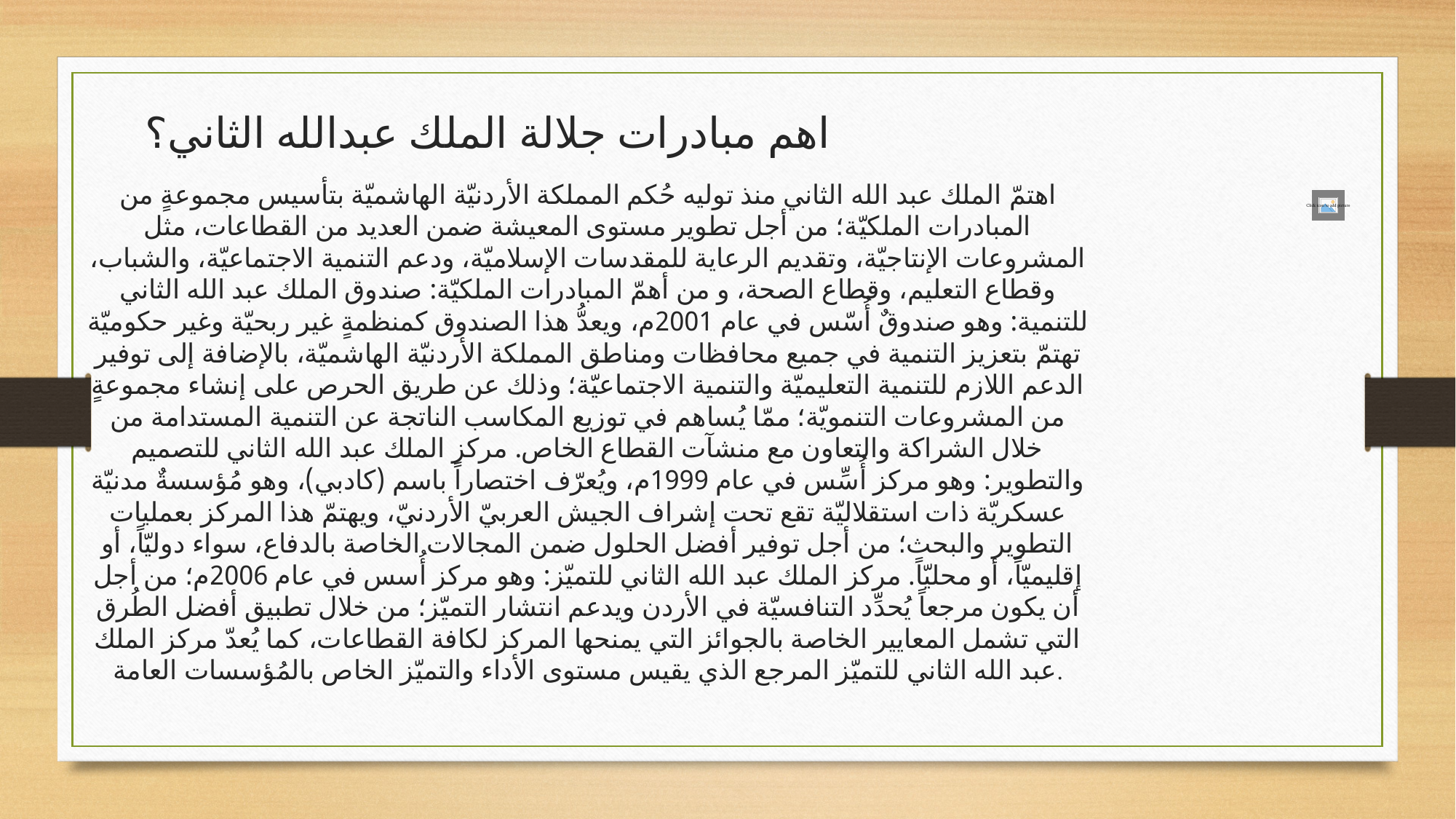

# اهم مبادرات جلالة الملك عبدالله الثاني؟
اهتمّ الملك عبد الله الثاني منذ توليه حُكم المملكة الأردنيّة الهاشميّة بتأسيس مجموعةٍ من المبادرات الملكيّة؛ من أجل تطوير مستوى المعيشة ضمن العديد من القطاعات، مثل المشروعات الإنتاجيّة، وتقديم الرعاية للمقدسات الإسلاميّة، ودعم التنمية الاجتماعيّة، والشباب، وقطاع التعليم، وقطاع الصحة، و من أهمّ المبادرات الملكيّة: صندوق الملك عبد الله الثاني للتنمية: وهو صندوقٌ أُسّس في عام 2001م، ويعدُّ هذا الصندوق كمنظمةٍ غير ربحيّة وغير حكوميّة تهتمّ بتعزيز التنمية في جميع محافظات ومناطق المملكة الأردنيّة الهاشميّة، بالإضافة إلى توفير الدعم اللازم للتنمية التعليميّة والتنمية الاجتماعيّة؛ وذلك عن طريق الحرص على إنشاء مجموعةٍ من المشروعات التنمويّة؛ ممّا يُساهم في توزيع المكاسب الناتجة عن التنمية المستدامة من خلال الشراكة والتعاون مع منشآت القطاع الخاص. مركز الملك عبد الله الثاني للتصميم والتطوير: وهو مركز أُسِّس في عام 1999م، ويُعرّف اختصاراً باسم (كادبي)، وهو مُؤسسةٌ مدنيّة عسكريّة ذات استقلاليّة تقع تحت إشراف الجيش العربيّ الأردنيّ، ويهتمّ هذا المركز بعمليات التطوير والبحث؛ من أجل توفير أفضل الحلول ضمن المجالات الخاصة بالدفاع، سواء دوليّاً، أو إقليميّاً، أو محليّاً. مركز الملك عبد الله الثاني للتميّز: وهو مركز أُسس في عام 2006م؛ من أجل أن يكون مرجعاً يُحدِّد التنافسيّة في الأردن ويدعم انتشار التميّز؛ من خلال تطبيق أفضل الطُرق التي تشمل المعايير الخاصة بالجوائز التي يمنحها المركز لكافة القطاعات، كما يُعدّ مركز الملك عبد الله الثاني للتميّز المرجع الذي يقيس مستوى الأداء والتميّز الخاص بالمُؤسسات العامة.